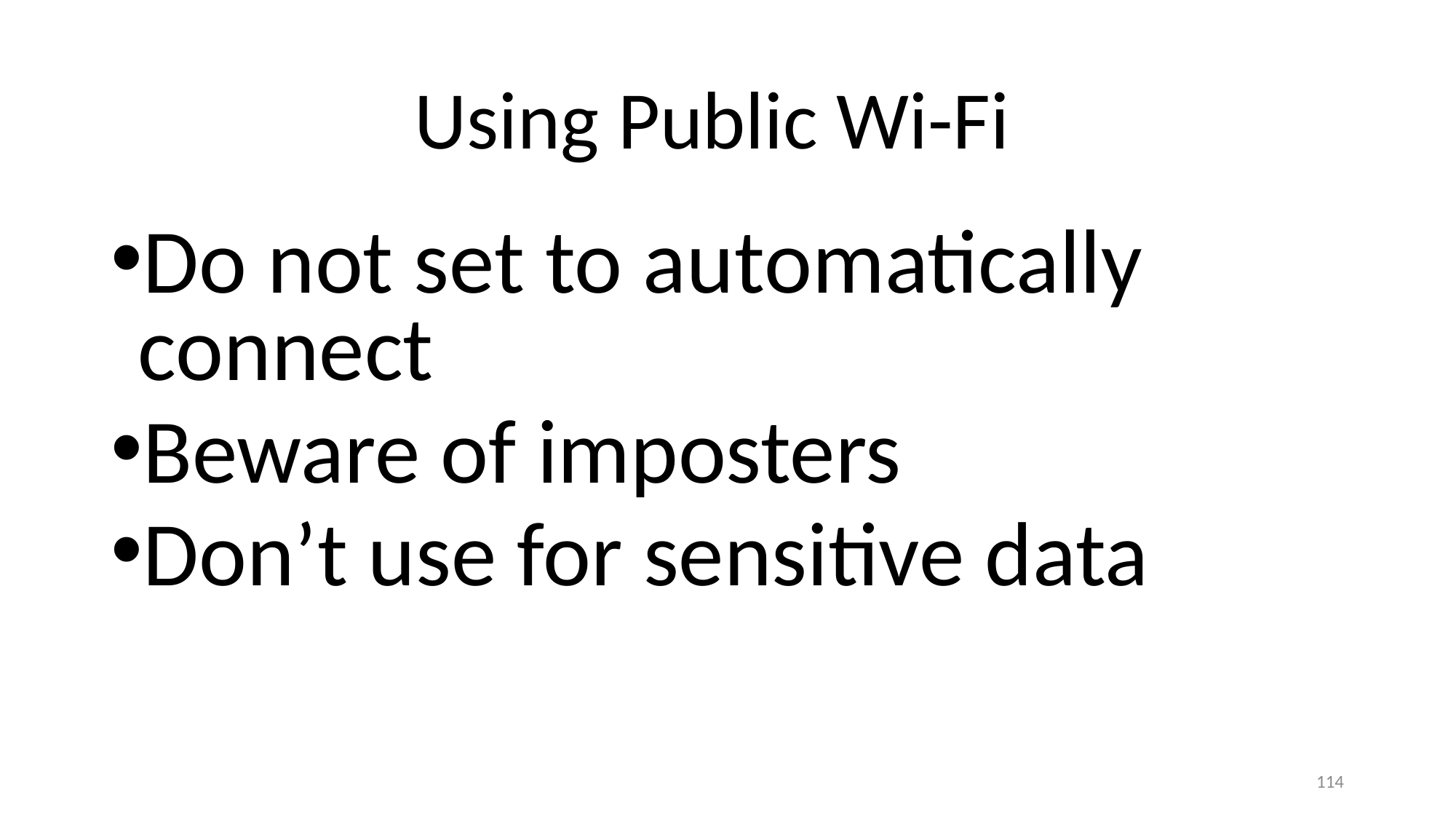

# Using Public Wi-Fi
Do not set to automatically connect
Beware of imposters
Don’t use for sensitive data
114